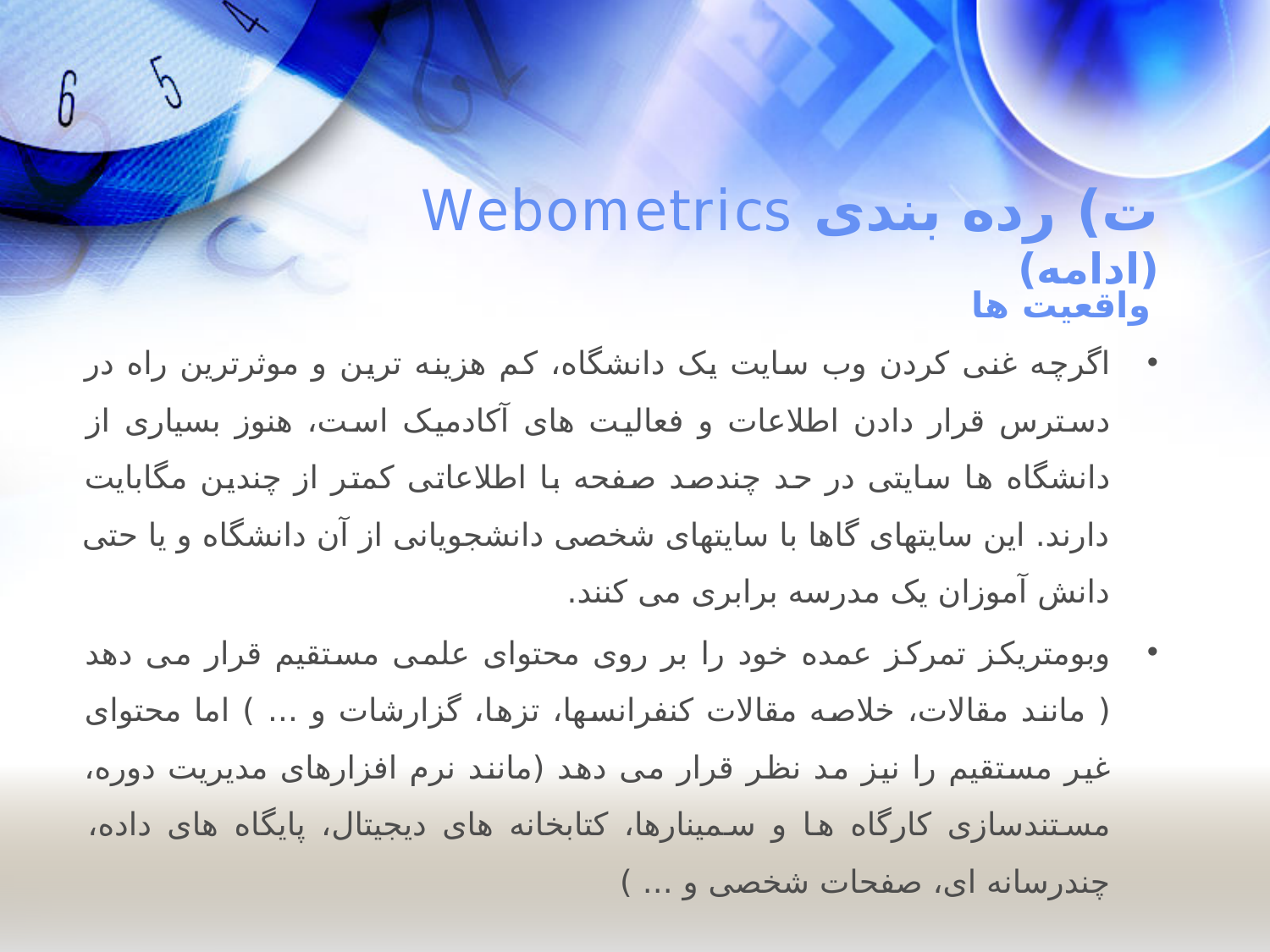

# ت) رده بندی Webometrics (ادامه)
واقعیت ها
اگرچه غنی کردن وب سایت یک دانشگاه، کم هزینه ترین و موثرترین راه در دسترس قرار دادن اطلاعات و فعالیت های آکادمیک است، هنوز بسیاری از دانشگاه ها سایتی در حد چندصد صفحه با اطلاعاتی کمتر از چندین مگابایت دارند. این سایتهای گاها با سایتهای شخصی دانشجویانی از آن دانشگاه و یا حتی دانش آموزان یک مدرسه برابری می کنند.
وبومتریکز تمرکز عمده خود را بر روی محتوای علمی مستقیم قرار می دهد ( مانند مقالات، خلاصه مقالات کنفرانسها، تزها، گزارشات و ... ) اما محتوای غیر مستقیم را نیز مد نظر قرار می دهد (مانند نرم افزارهای مدیریت دوره، مستندسازی کارگاه ها و سمینارها، کتابخانه های دیجیتال، پایگاه های داده، چندرسانه ای، صفحات شخصی و ... )